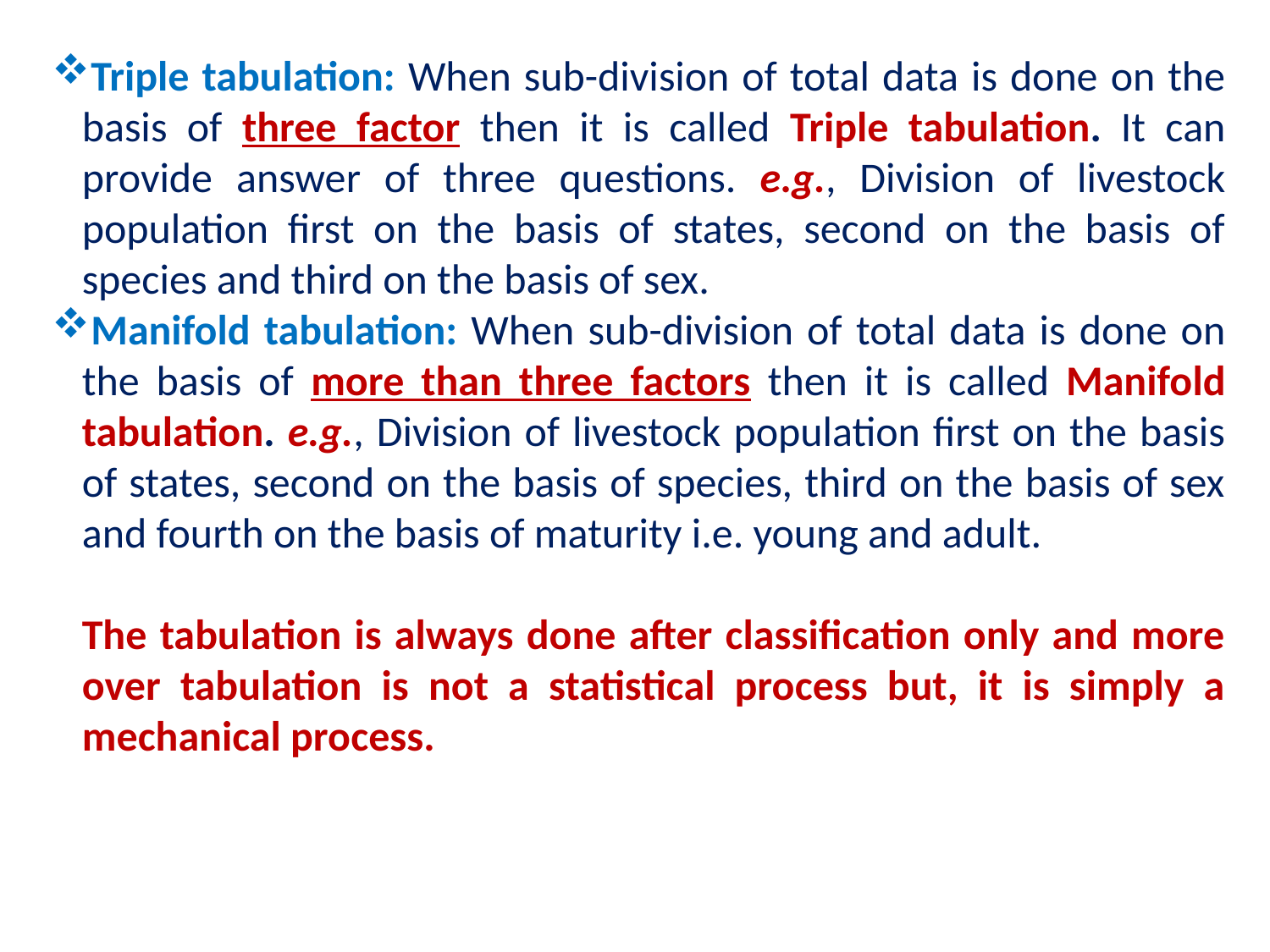

Triple tabulation: When sub-division of total data is done on the basis of three factor then it is called Triple tabulation. It can provide answer of three questions. e.g., Division of livestock population first on the basis of states, second on the basis of species and third on the basis of sex.
Manifold tabulation: When sub-division of total data is done on the basis of more than three factors then it is called Manifold tabulation. e.g., Division of livestock population first on the basis of states, second on the basis of species, third on the basis of sex and fourth on the basis of maturity i.e. young and adult.

The tabulation is always done after classification only and more over tabulation is not a statistical process but, it is simply a mechanical process.